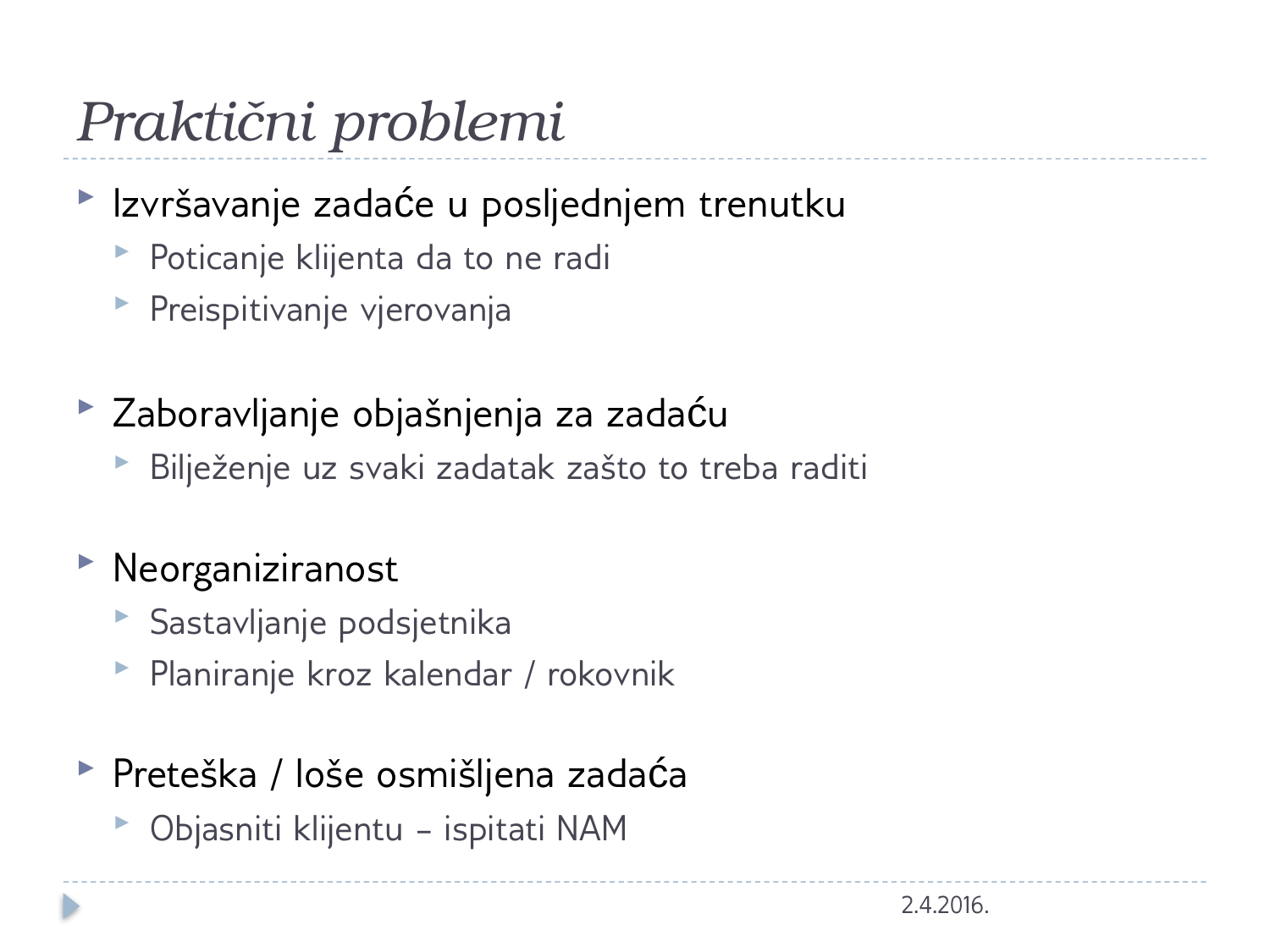

# Praktični problemi
Izvršavanje zadaće u posljednjem trenutku
Poticanje klijenta da to ne radi
Preispitivanje vjerovanja

Zaboravljanje objašnjenja za zadaću
Bilježenje uz svaki zadatak zašto to treba raditi

Neorganiziranost
Sastavljanje podsjetnika
Planiranje kroz kalendar / rokovnik

Preteška / loše osmišljena zadaća
Objasniti klijentu – ispitati NAM

2.4.2016.